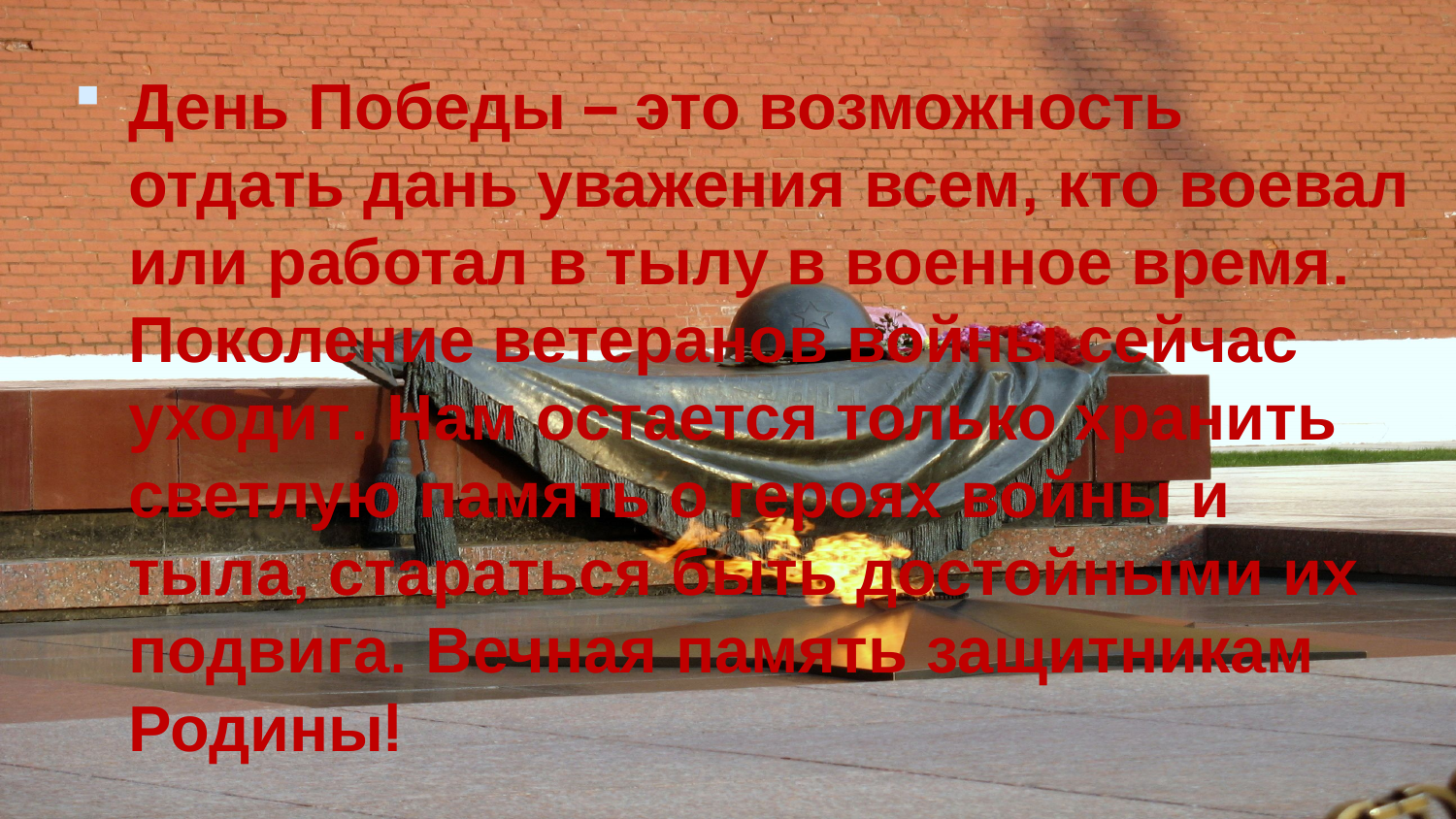

День Победы – это возможность отдать дань уважения всем, кто воевал или работал в тылу в военное время. Поколение ветеранов войны сейчас уходит. Нам остается только хранить светлую память о героях войны и тыла, стараться быть достойными их подвига. Вечная память защитникам Родины!